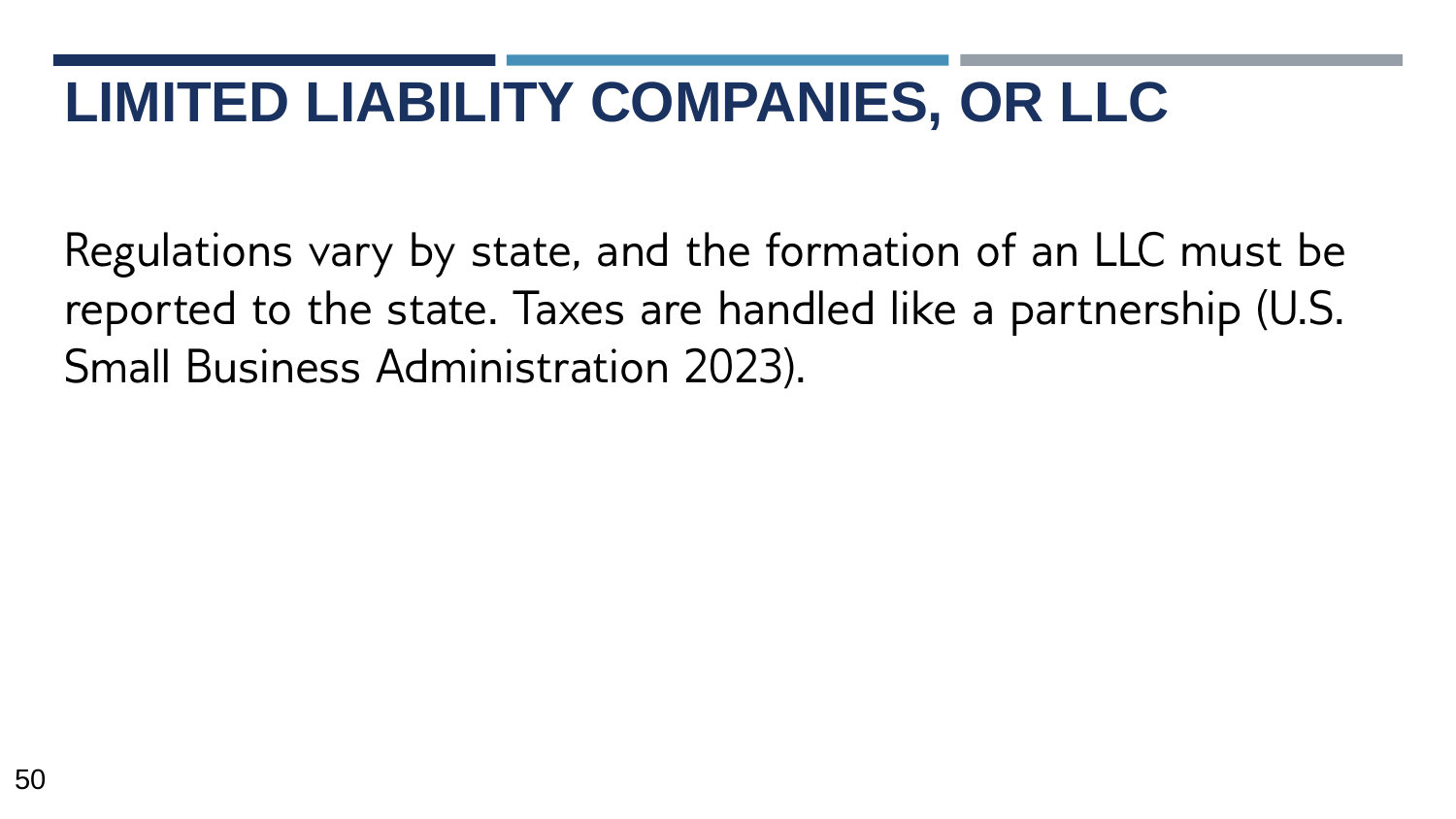

# LIMITED LIABILITY COMPANIES, OR LLC
Regulations vary by state, and the formation of an LLC must be reported to the state. Taxes are handled like a partnership (U.S. Small Business Administration 2023).